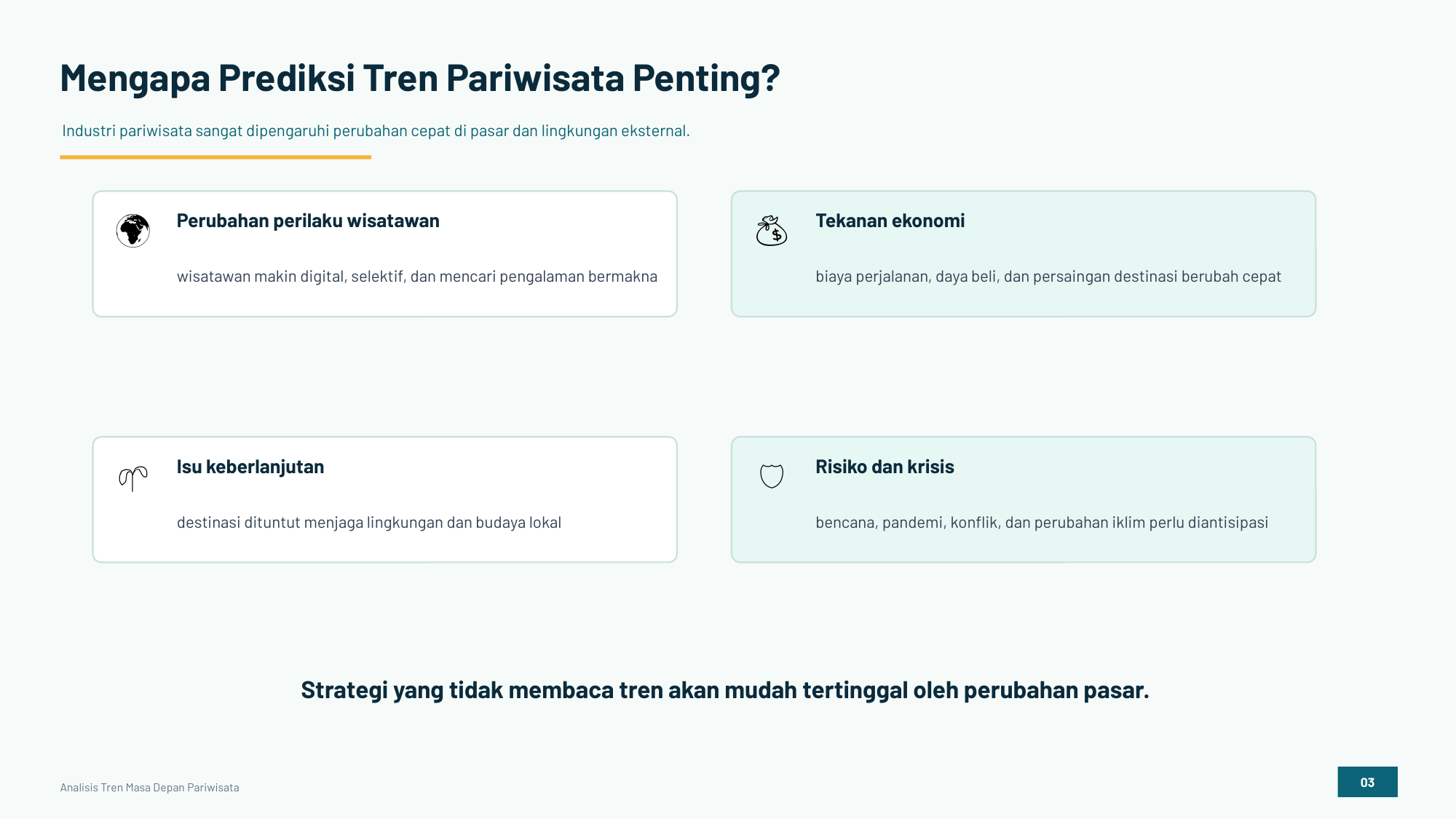

Mengapa Prediksi Tren Pariwisata Penting?
Industri pariwisata sangat dipengaruhi perubahan cepat di pasar dan lingkungan eksternal.

🌍
💰
Perubahan perilaku wisatawan
Tekanan ekonomi
wisatawan makin digital, selektif, dan mencari pengalaman bermakna
biaya perjalanan, daya beli, dan persaingan destinasi berubah cepat

🌱
🛡️
Isu keberlanjutan
Risiko dan krisis
destinasi dituntut menjaga lingkungan dan budaya lokal
bencana, pandemi, konflik, dan perubahan iklim perlu diantisipasi
Strategi yang tidak membaca tren akan mudah tertinggal oleh perubahan pasar.
03
Analisis Tren Masa Depan Pariwisata